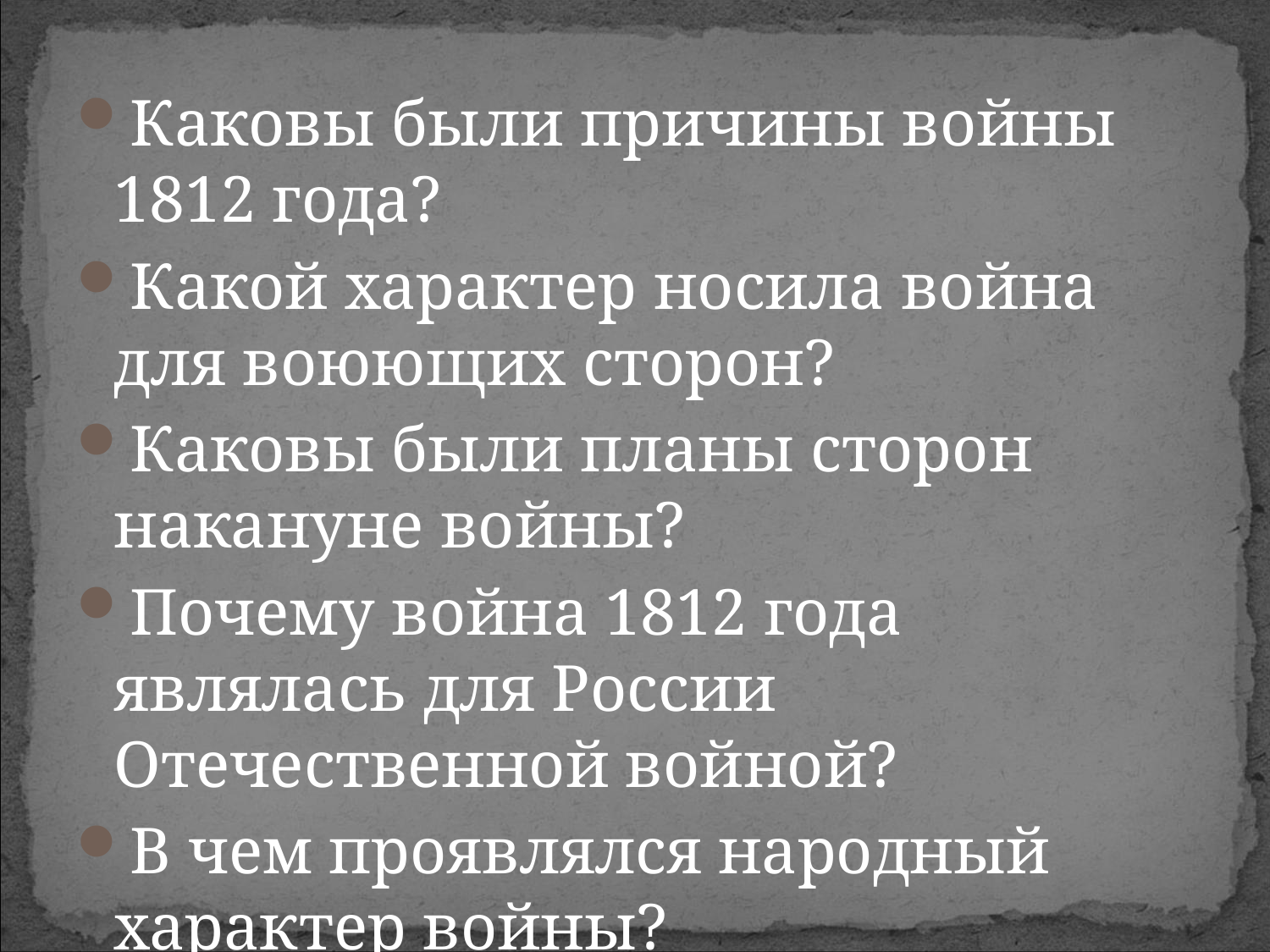

Каковы были причины войны 1812 года?
Какой характер носила война для воюющих сторон?
Каковы были планы сторон накануне войны?
Почему война 1812 года являлась для России Отечественной войной?
В чем проявлялся народный характер войны?